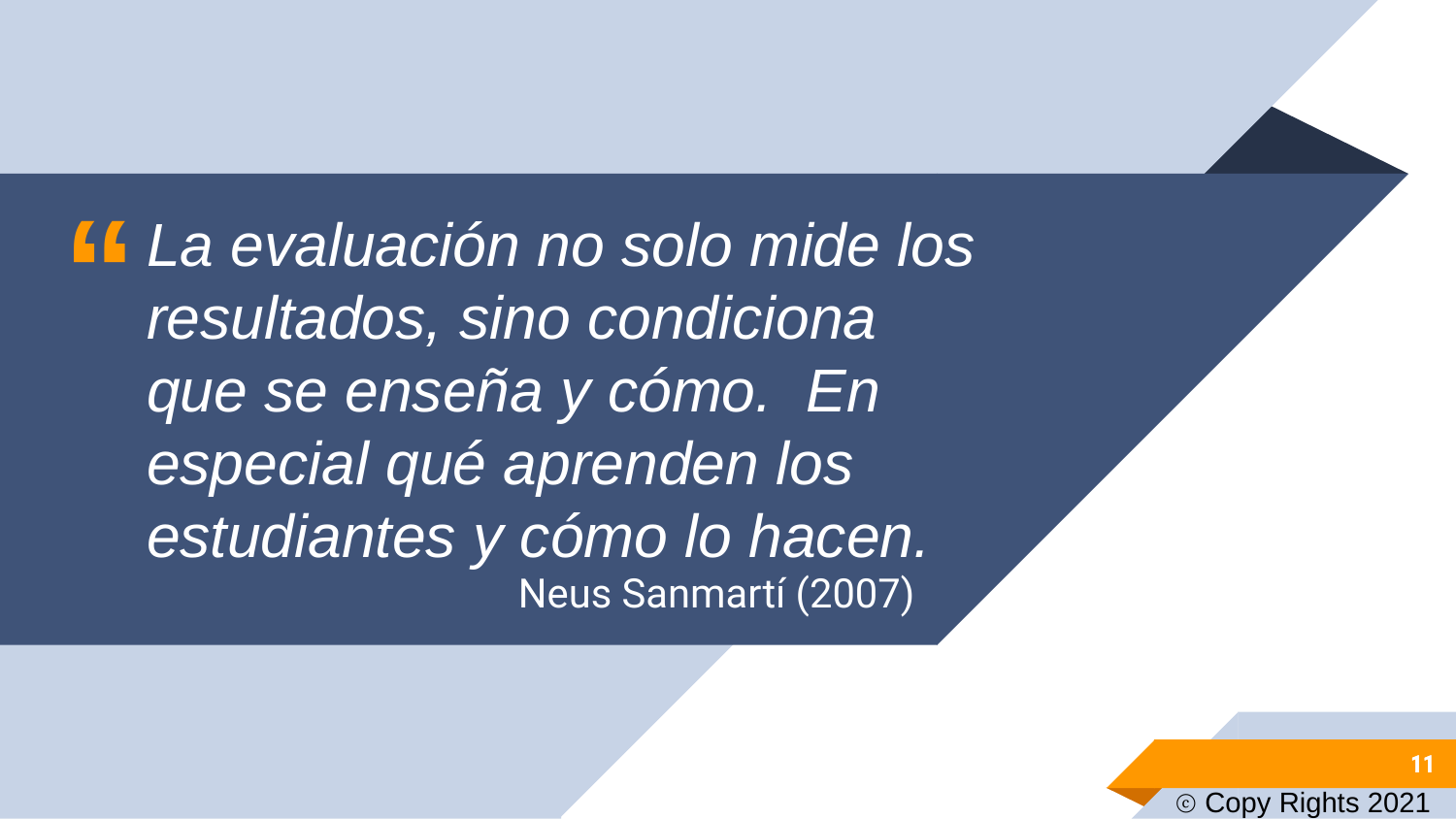

La evaluación no solo mide los resultados, sino condiciona que se enseña y cómo.  En especial qué aprenden los estudiantes y cómo lo hacen.

Neus Sanmartí (2007)
11
11
ⓒ Copy Rights 2021